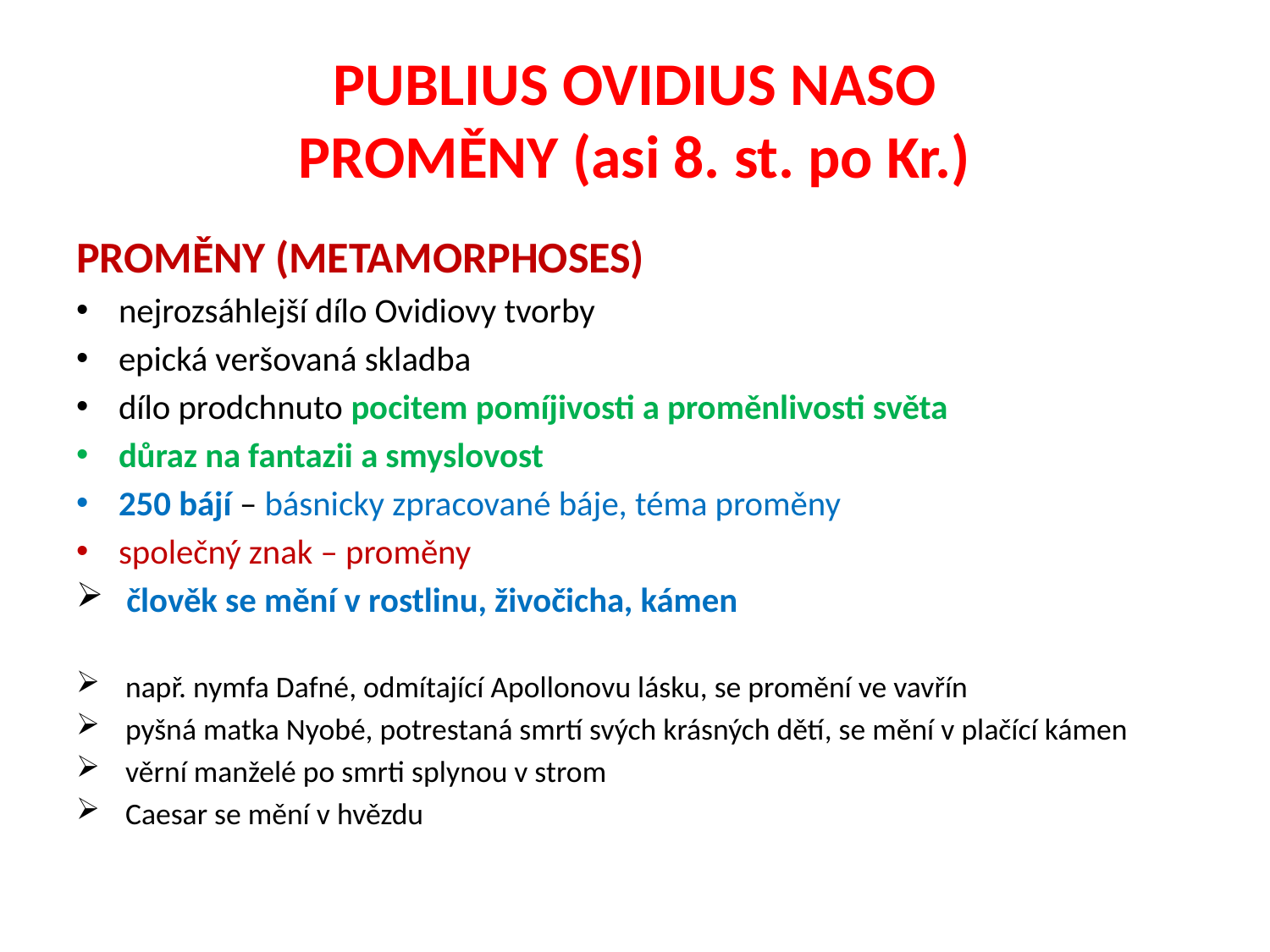

# PUBLIUS OVIDIUS NASO PROMĚNY (asi 8. st. po Kr.)
PROMĚNY (METAMORPHOSES)
nejrozsáhlejší dílo Ovidiovy tvorby
epická veršovaná skladba
dílo prodchnuto pocitem pomíjivosti a proměnlivosti světa
důraz na fantazii a smyslovost
250 bájí – básnicky zpracované báje, téma proměny
společný znak – proměny
 člověk se mění v rostlinu, živočicha, kámen

 např. nymfa Dafné, odmítající Apollonovu lásku, se promění ve vavřín
 pyšná matka Nyobé, potrestaná smrtí svých krásných dětí, se mění v plačící kámen
 věrní manželé po smrti splynou v strom
 Caesar se mění v hvězdu